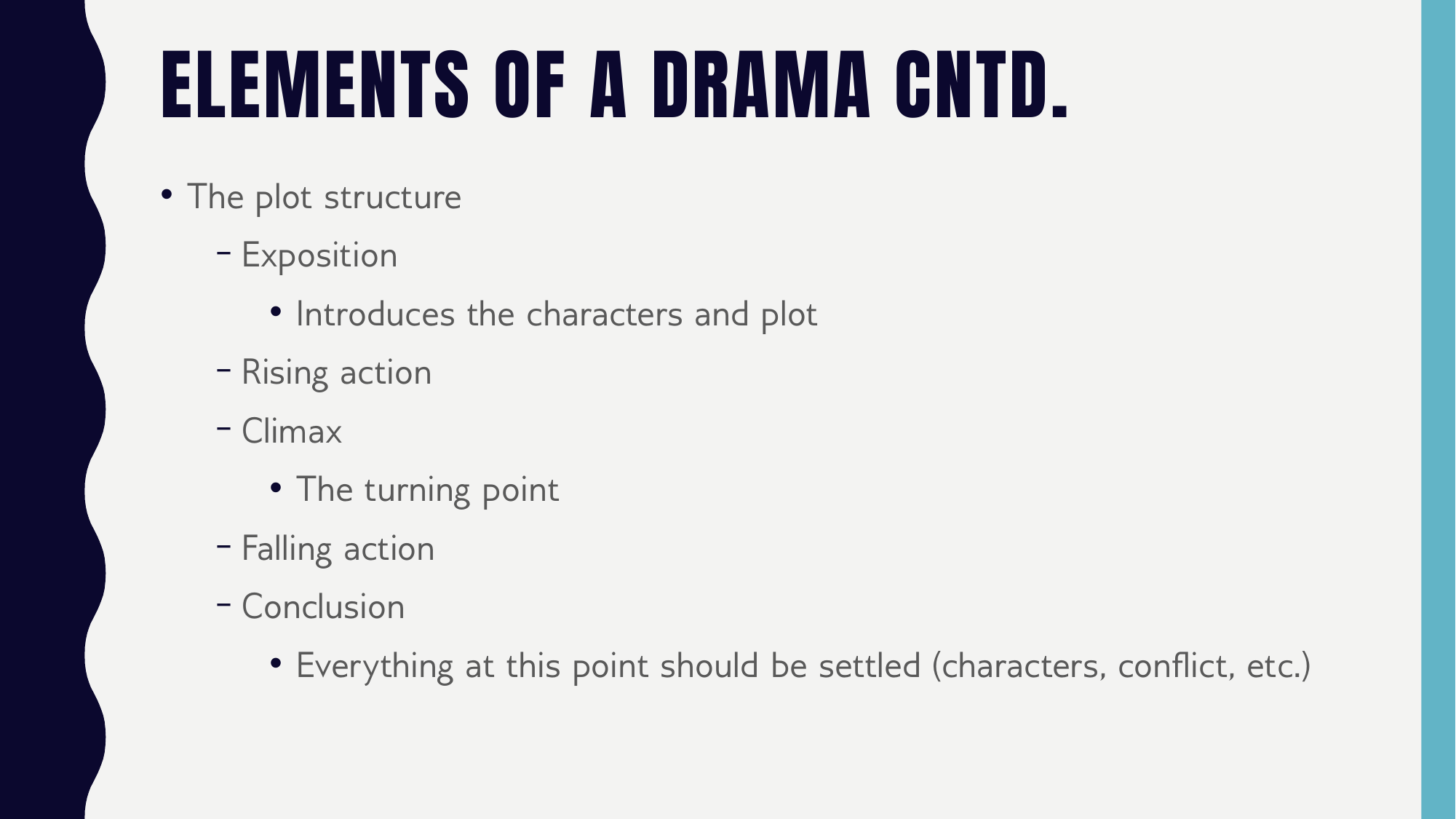

# Elements of a drama cntd.
The plot structure
Exposition
Introduces the characters and plot
Rising action
Climax
The turning point
Falling action
Conclusion
Everything at this point should be settled (characters, conflict, etc.)